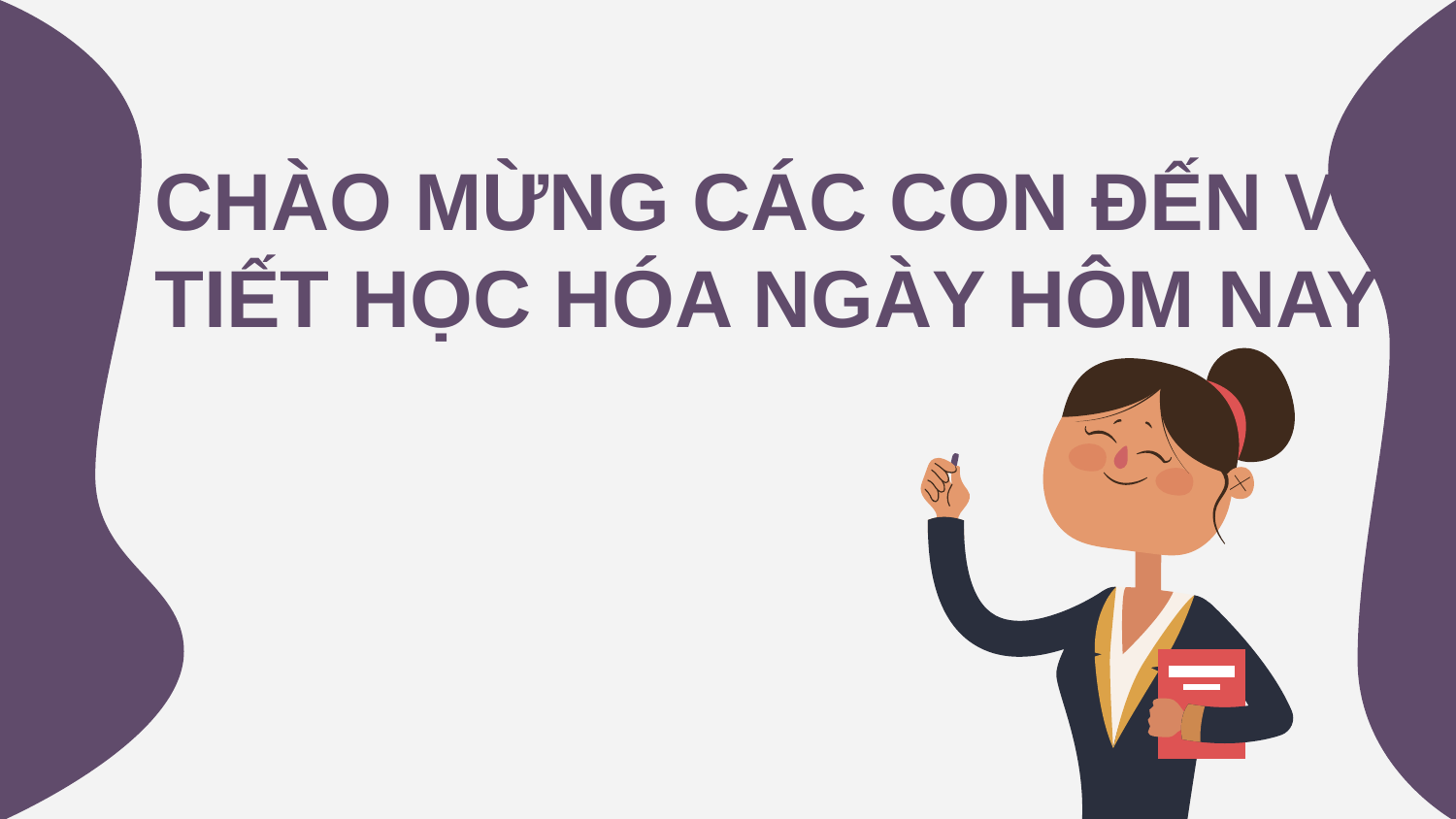

# CHÀO MỪNG CÁC CON ĐẾN VỚI TIẾT HỌC HÓA NGÀY HÔM NAY